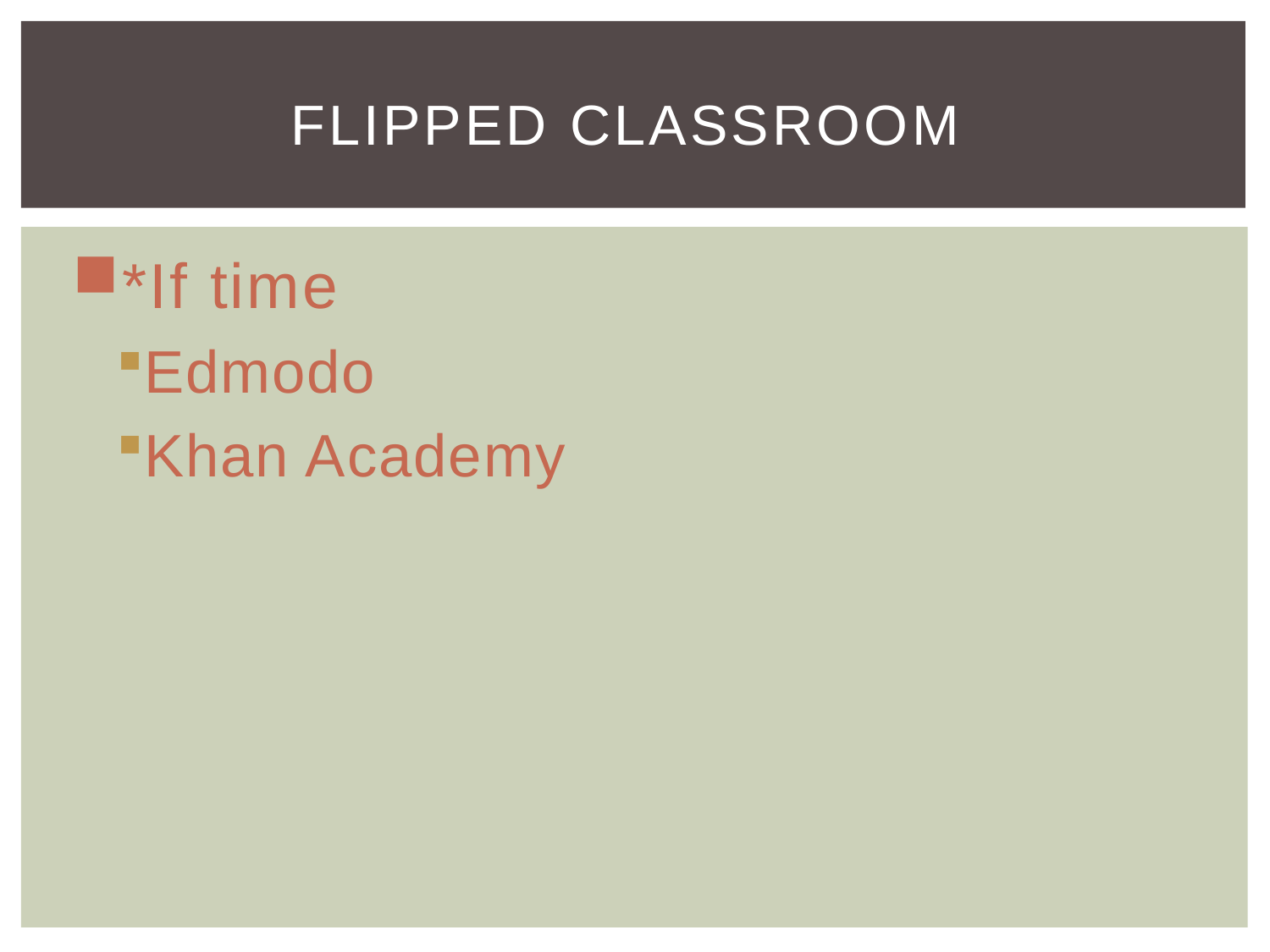

# Flipped classroom
*If time
Edmodo
Khan Academy